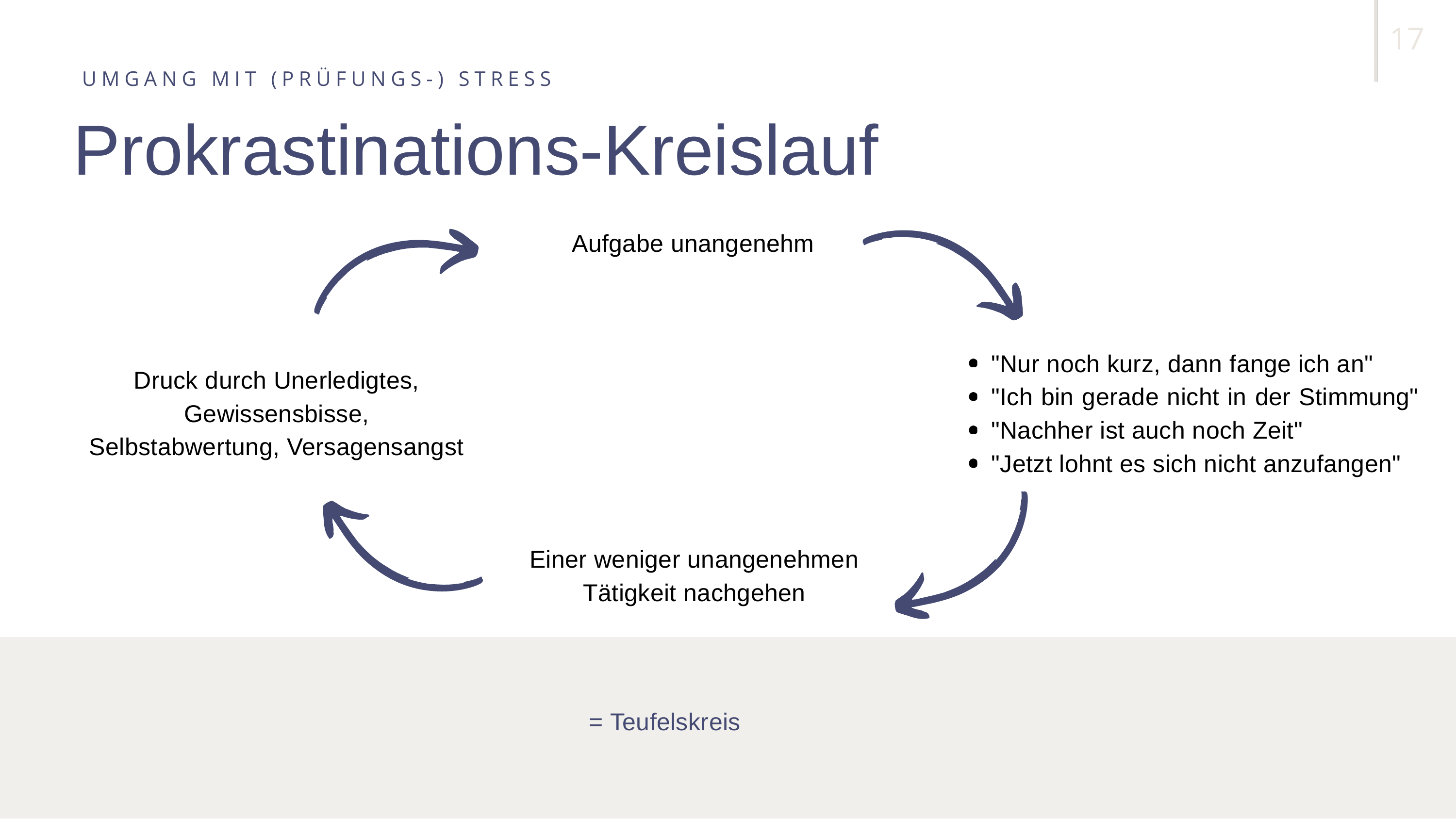

17
UMGANG MIT (PRÜFUNGS-) STRESS
Prokrastinations-Kreislauf
Aufgabe unangenehm

"Nur noch kurz, dann fange ich an"
"Ich bin gerade nicht in der Stimmung" "Nachher ist auch noch Zeit"
"Jetzt lohnt es sich nicht anzufangen"

Druck durch Unerledigtes, Gewissensbisse, Selbstabwertung, Versagensangst

Einer weniger unangenehmen Tätigkeit nachgehen

= Teufelskreis